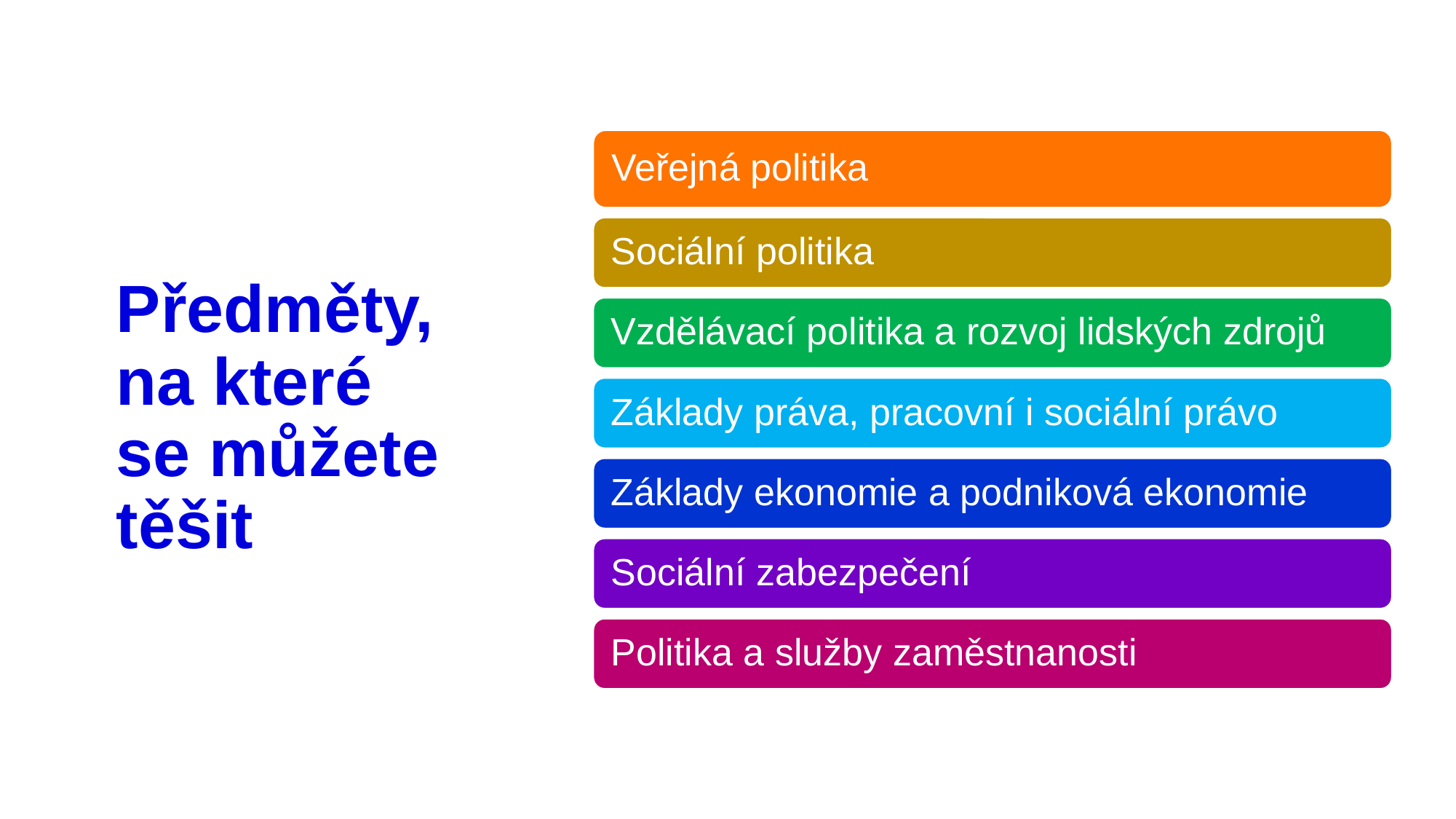

Veřejná politika
Sociální politika
Vzdělávací politika a rozvoj lidských zdrojů
Základy práva, pracovní i sociální právo
Základy ekonomie a podniková ekonomie
Sociální zabezpečení
Politika a služby zaměstnanosti
# Předměty, na které se můžete těšit